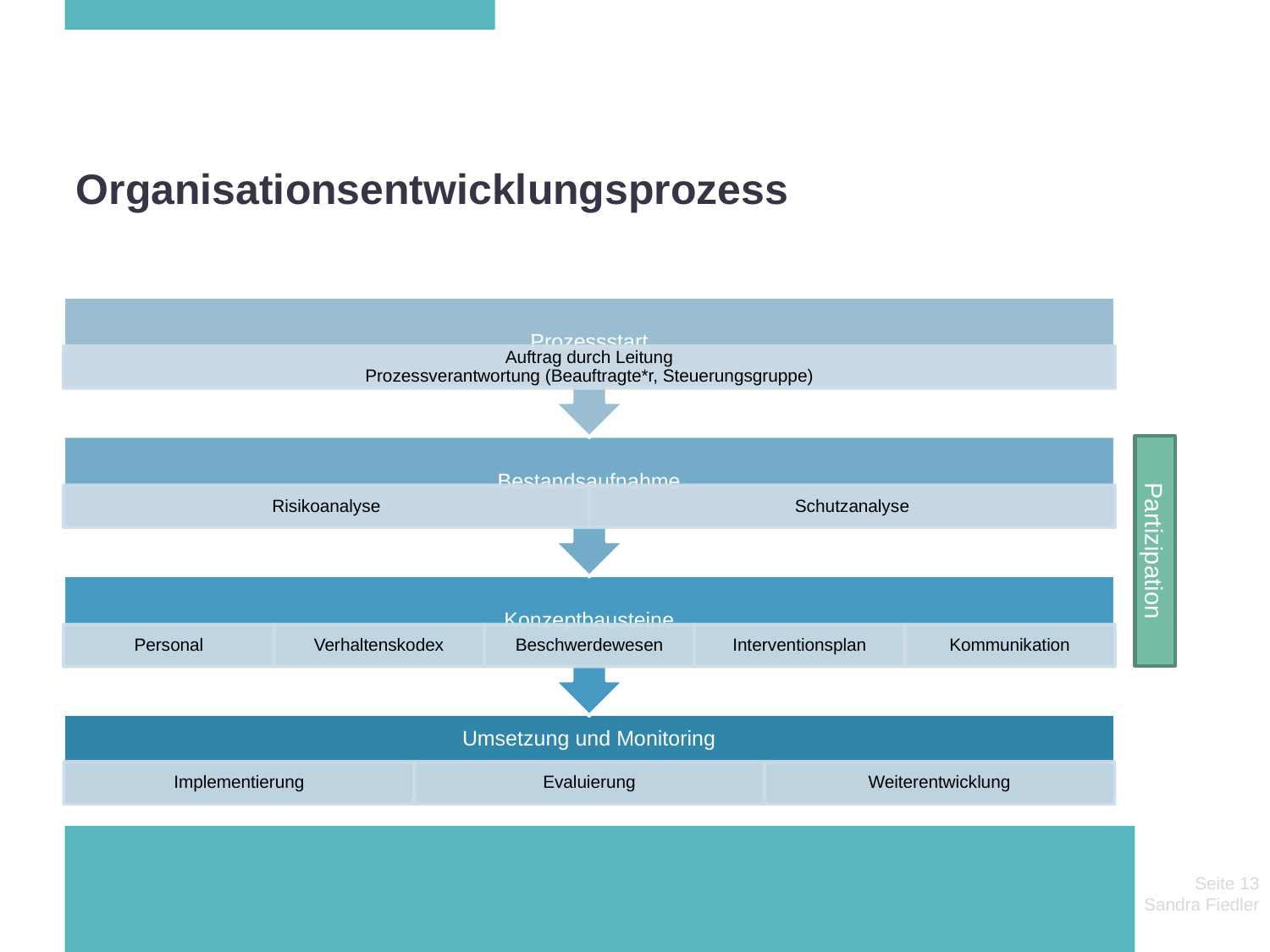

# Organisationsentwicklungsprozess
Umsetzung und Monitoring
Implementierung
Evaluierung
Weiterentwicklung
Konzeptbausteine
Personal
Verhaltenskodex
Beschwerdewesen
Interventionsplan
Kommunikation
Bestandsaufnahme
Risikoanalyse
Schutzanalyse
Prozessstart
Auftrag durch Leitung
Prozessverantwortung (Beauftragte*r, Steuerungsgruppe)
Partizipation